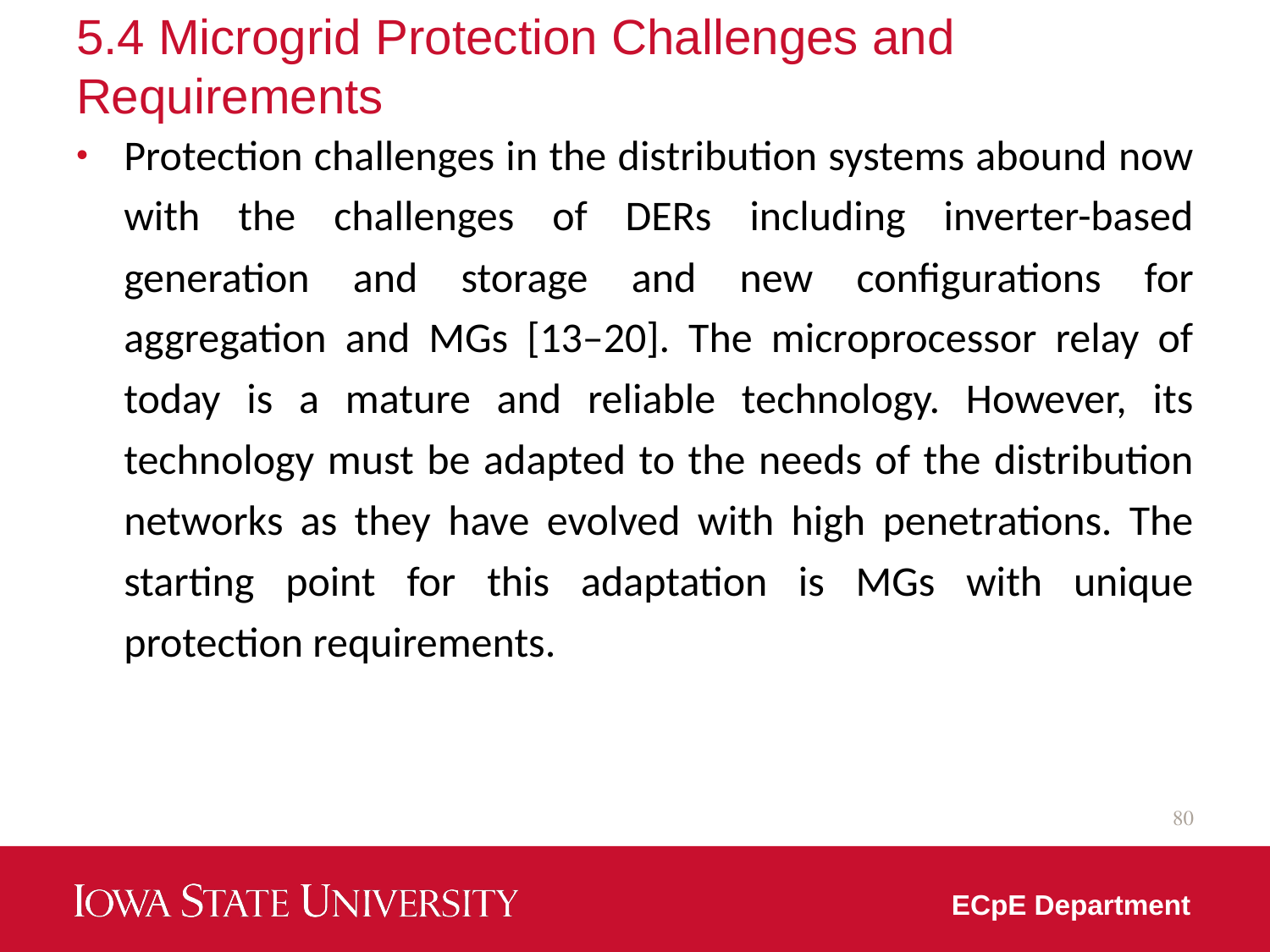

# 5.4 Microgrid Protection Challenges and Requirements
Protection challenges in the distribution systems abound now with the challenges of DERs including inverter-based generation and storage and new configurations for aggregation and MGs [13–20]. The microprocessor relay of today is a mature and reliable technology. However, its technology must be adapted to the needs of the distribution networks as they have evolved with high penetrations. The starting point for this adaptation is MGs with unique protection requirements.
80
ECpE Department